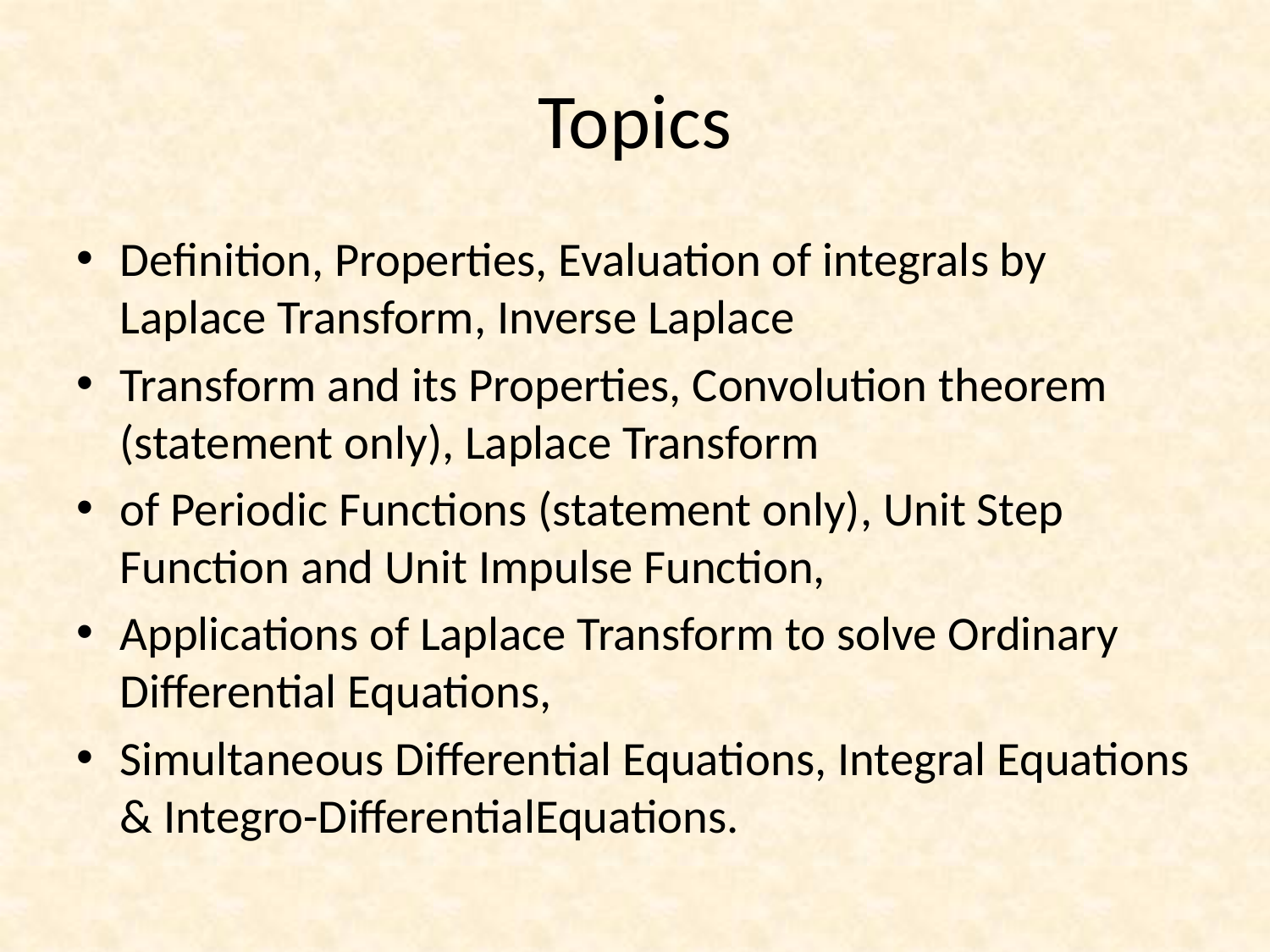

# Topics
Definition, Properties, Evaluation of integrals by Laplace Transform, Inverse Laplace
Transform and its Properties, Convolution theorem (statement only), Laplace Transform
of Periodic Functions (statement only), Unit Step Function and Unit Impulse Function,
Applications of Laplace Transform to solve Ordinary Differential Equations,
Simultaneous Differential Equations, Integral Equations & Integro-DifferentialEquations.